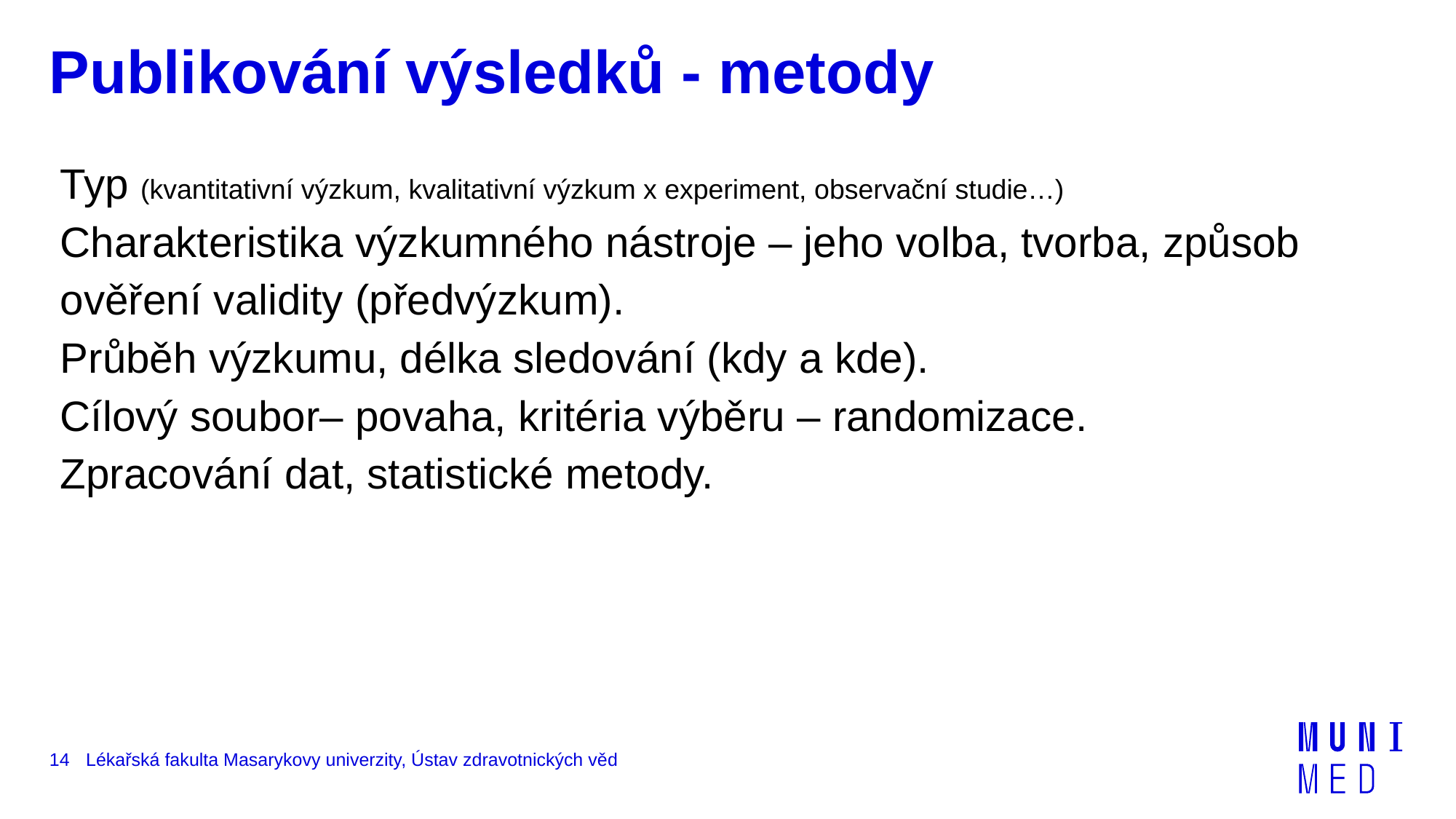

Publikování výsledků - metody
Typ (kvantitativní výzkum, kvalitativní výzkum x experiment, observační studie…)
Charakteristika výzkumného nástroje – jeho volba, tvorba, způsob ověření validity (předvýzkum).
Průběh výzkumu, délka sledování (kdy a kde).
Cílový soubor– povaha, kritéria výběru – randomizace.
Zpracování dat, statistické metody.
14
Lékařská fakulta Masarykovy univerzity, Ústav zdravotnických věd